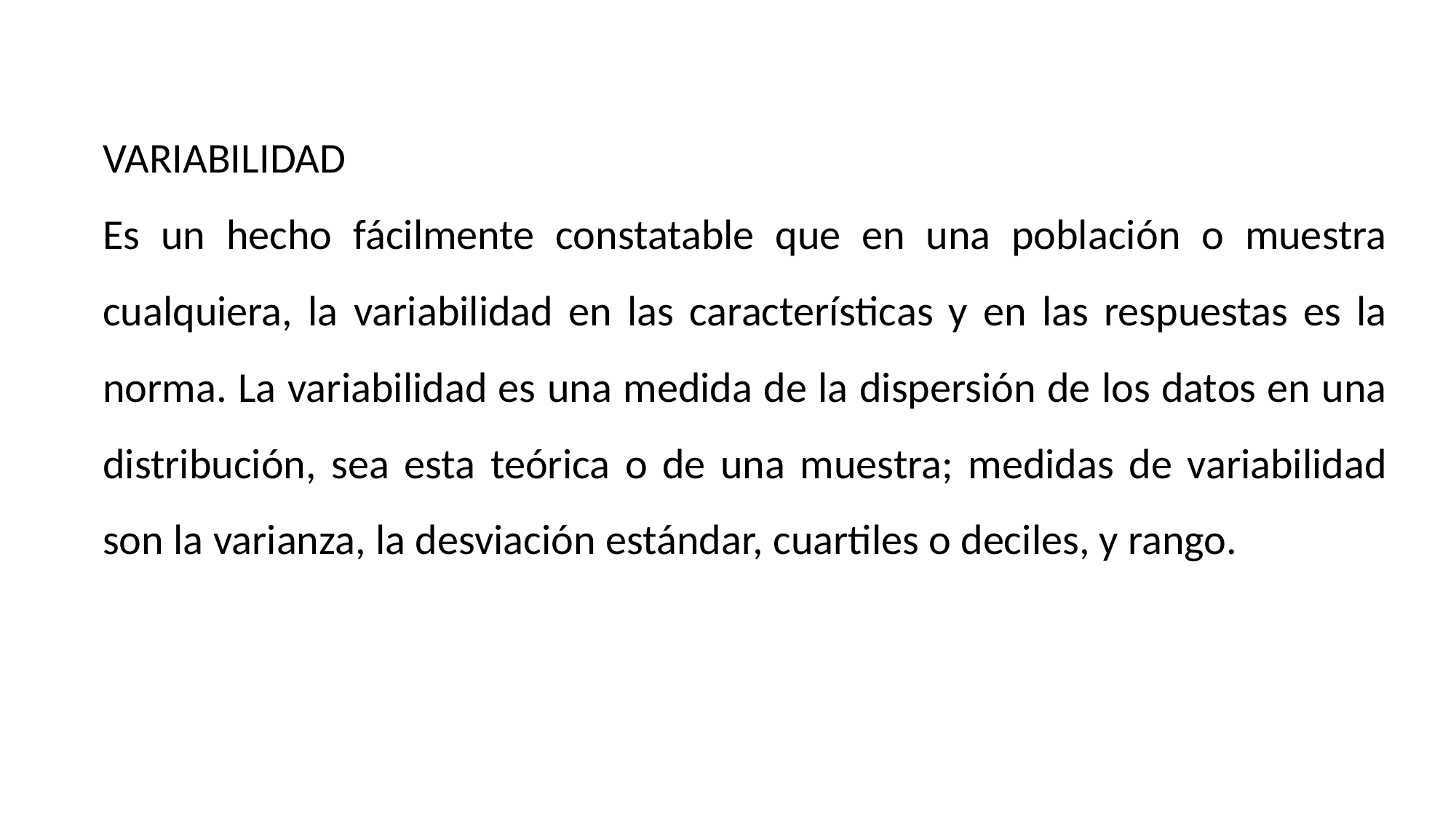

VARIABILIDAD
Es un hecho fácilmente constatable que en una población o muestra cualquiera, la variabilidad en las características y en las respuestas es la norma. La variabilidad es una medida de la dispersión de los datos en una distribución, sea esta teórica o de una muestra; medidas de variabilidad son la varianza, la desviación estándar, cuartiles o deciles, y rango.